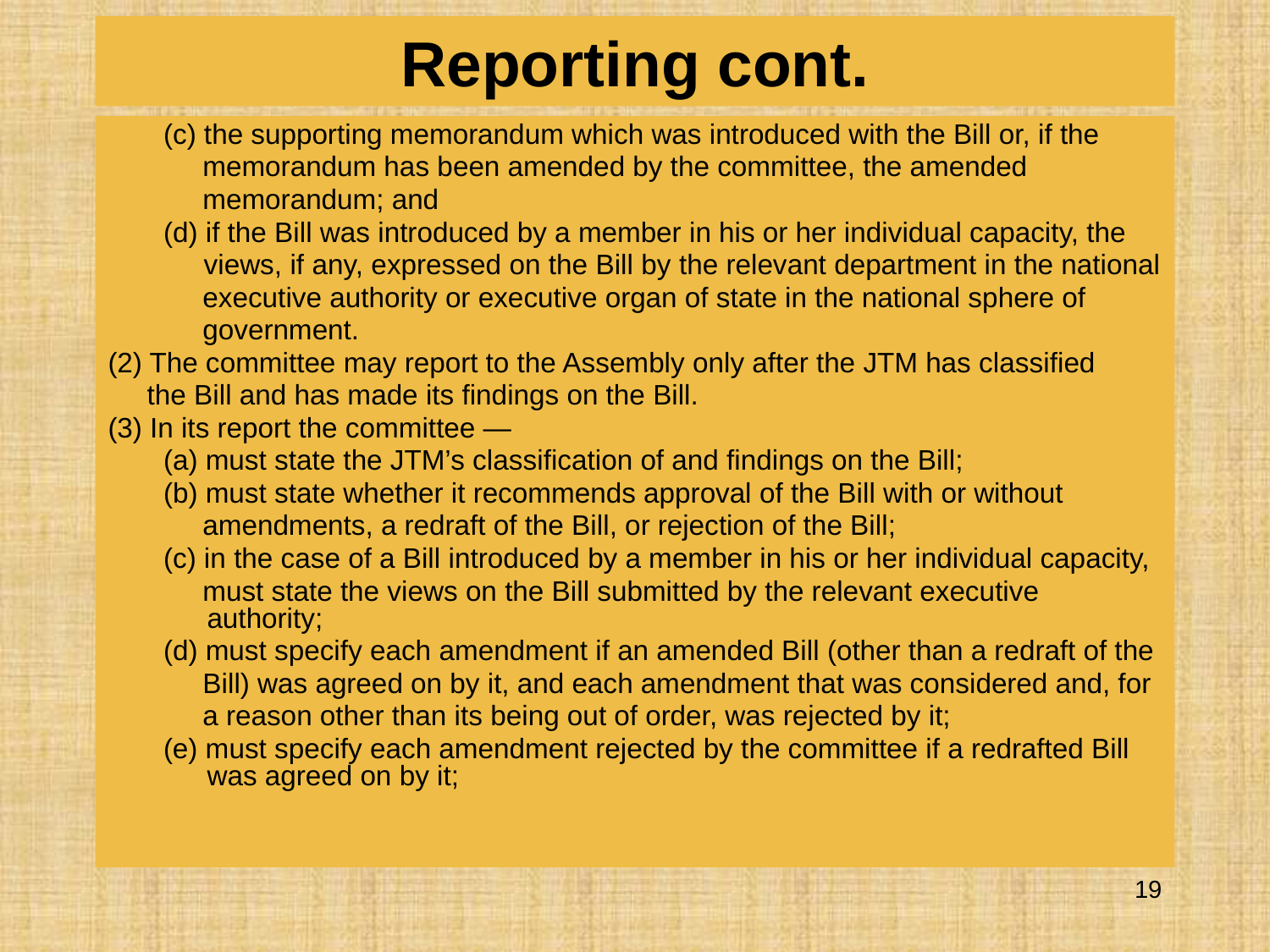

# Reporting cont.
(c) the supporting memorandum which was introduced with the Bill or, if the
     memorandum has been amended by the committee, the amended
     memorandum; and
(d) if the Bill was introduced by a member in his or her individual capacity, the
     views, if any, expressed on the Bill by the relevant department in the national
     executive authority or executive organ of state in the national sphere of
     government.
(2) The committee may report to the Assembly only after the JTM has classified
     the Bill and has made its findings on the Bill.
(3) In its report the committee —
(a) must state the JTM’s classification of and findings on the Bill;
(b) must state whether it recommends approval of the Bill with or without
     amendments, a redraft of the Bill, or rejection of the Bill;
(c) in the case of a Bill introduced by a member in his or her individual capacity,
     must state the views on the Bill submitted by the relevant executive authority;
(d) must specify each amendment if an amended Bill (other than a redraft of the
     Bill) was agreed on by it, and each amendment that was considered and, for
     a reason other than its being out of order, was rejected by it;
(e) must specify each amendment rejected by the committee if a redrafted Bill was agreed on by it;

19